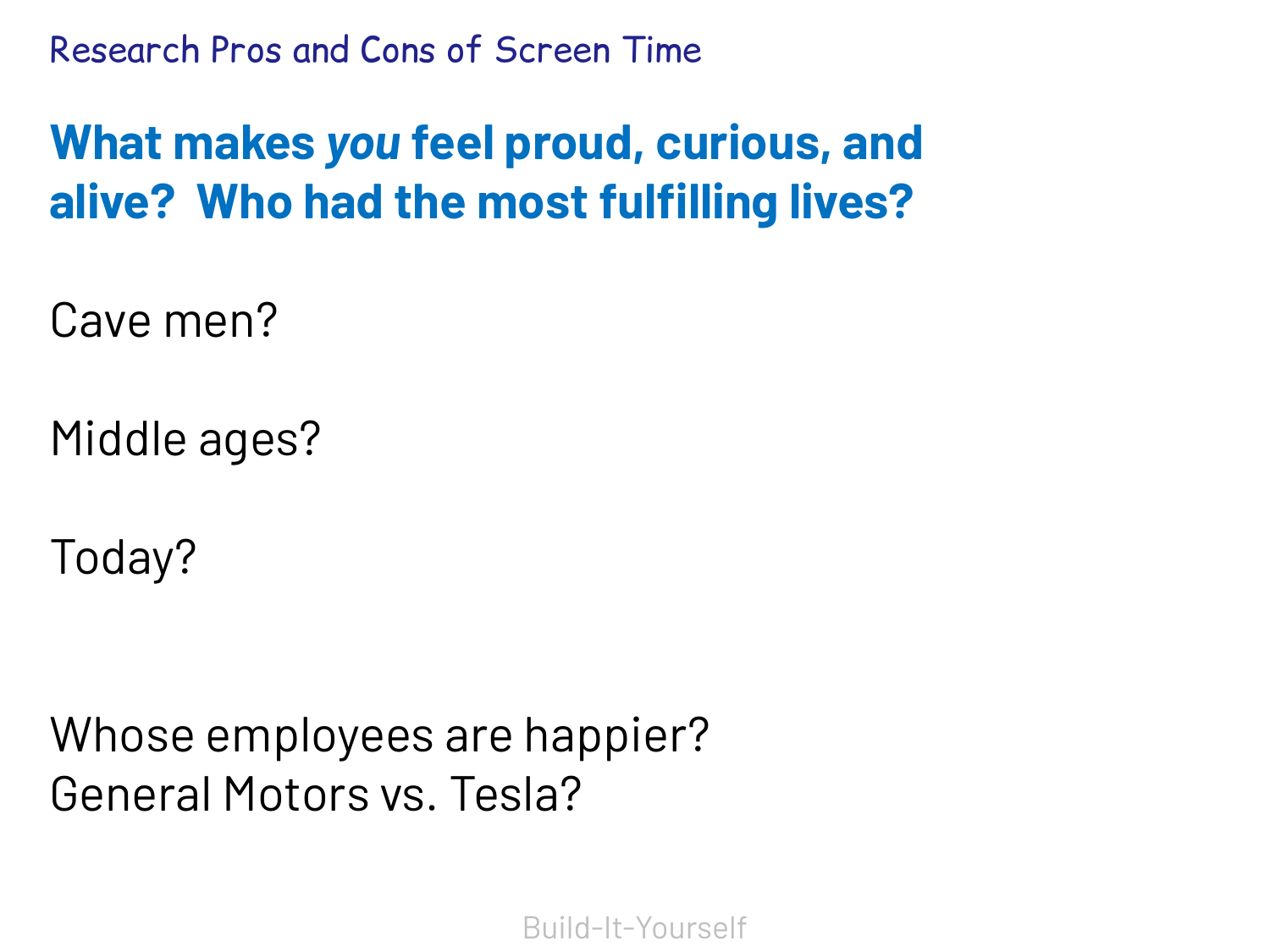

Research Pros and Cons of Screen Time
What makes you feel proud, curious, and alive?  Who had the most fulfilling lives?

Cave men?

Middle ages?

Today?

Whose employees are happier?
General Motors vs. Tesla?
Build-It-Yourself